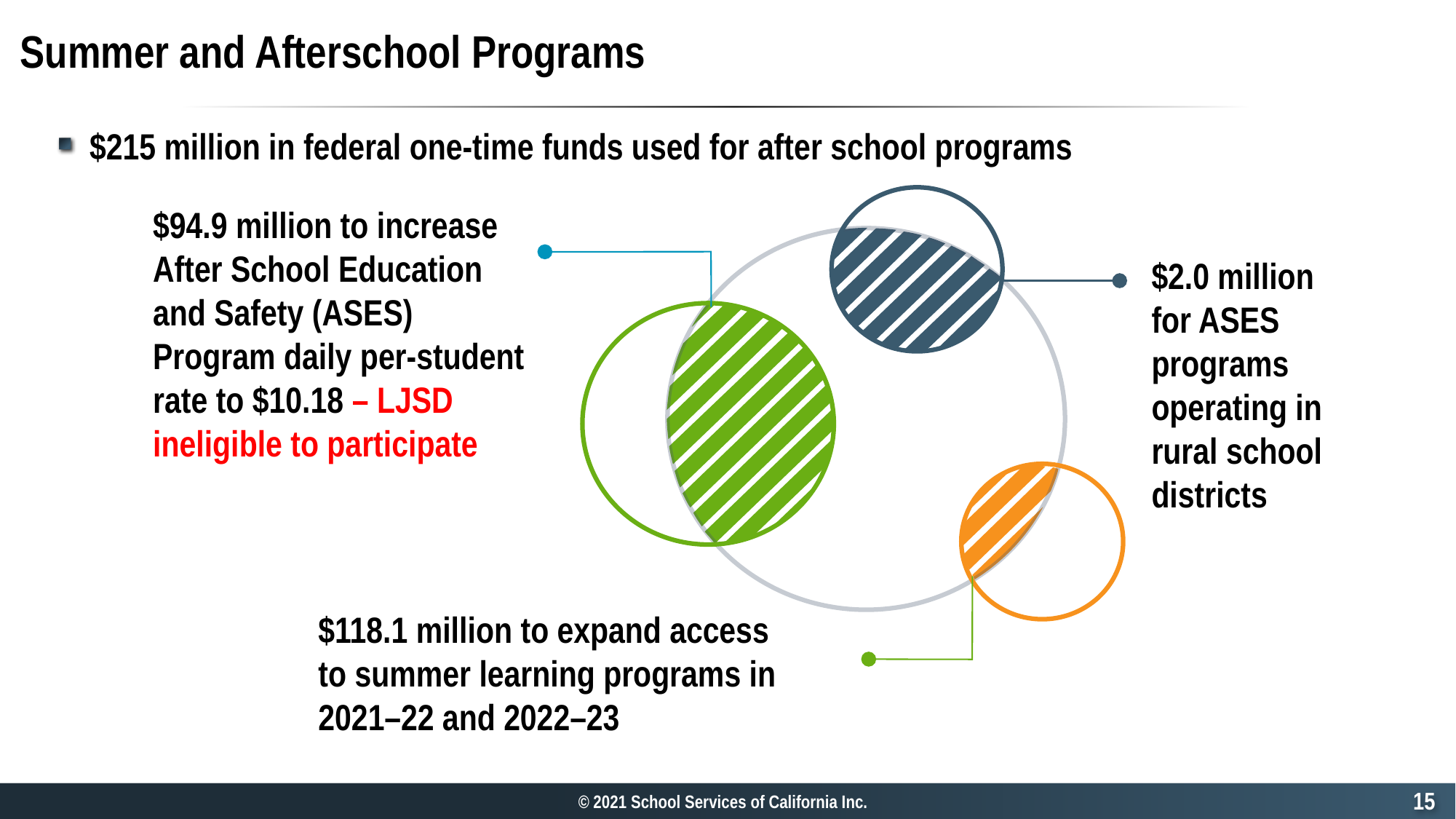

# Summer and Afterschool Programs

$215 million in federal one-time funds used for after school programs

$2.0 million for ASES programs operating in rural school districts

$94.9 million to increase After School Education and Safety (ASES) Program daily per-student rate to $10.18 – LJSD ineligible to participate
$118.1 million to expand access to summer learning programs in 2021–22 and 2022–23
15
© 2021 School Services of California Inc.